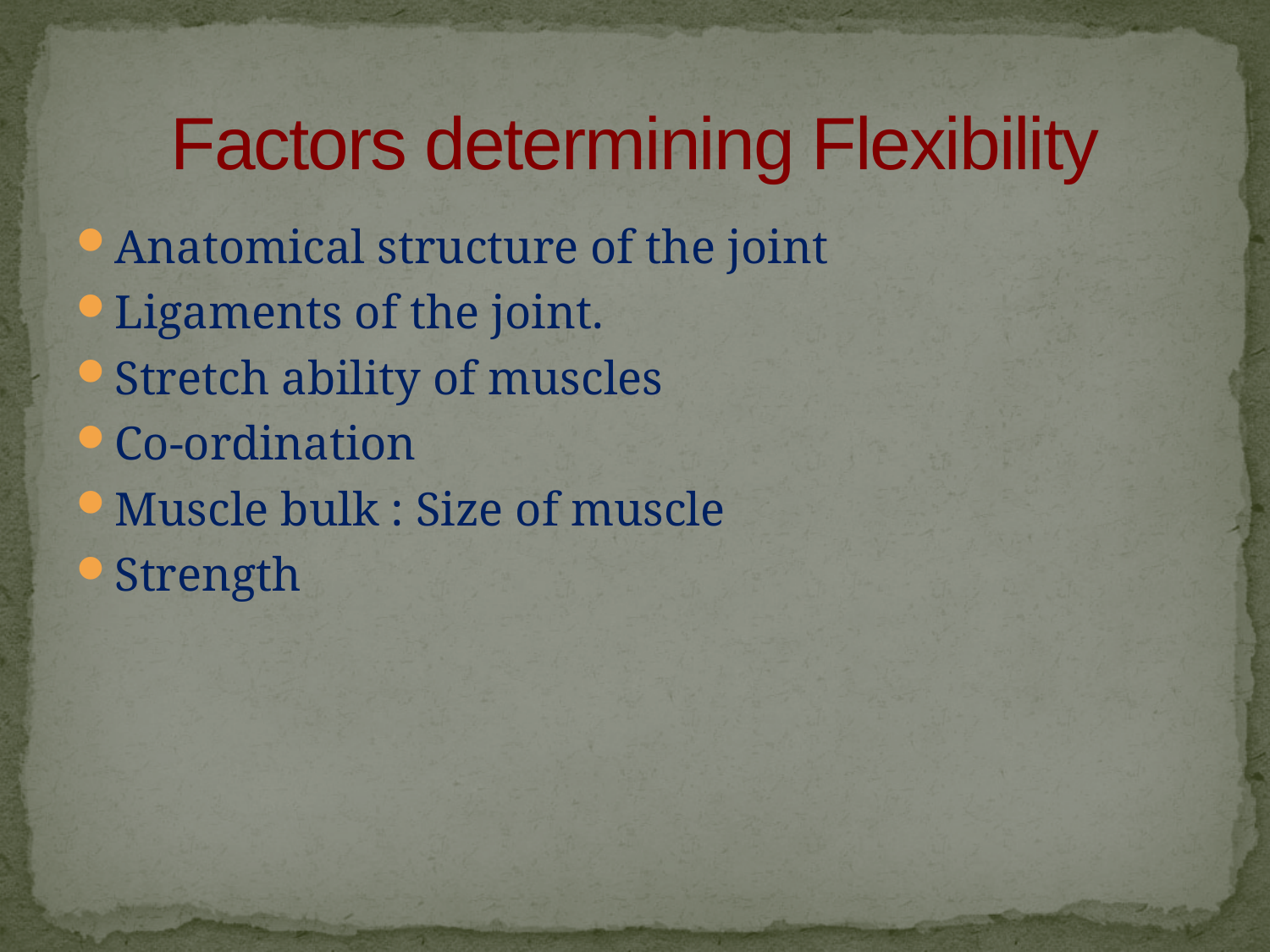

# Factors determining Flexibility
Anatomical structure of the joint
Ligaments of the joint.
Stretch ability of muscles
Co-ordination
Muscle bulk : Size of muscle
Strength